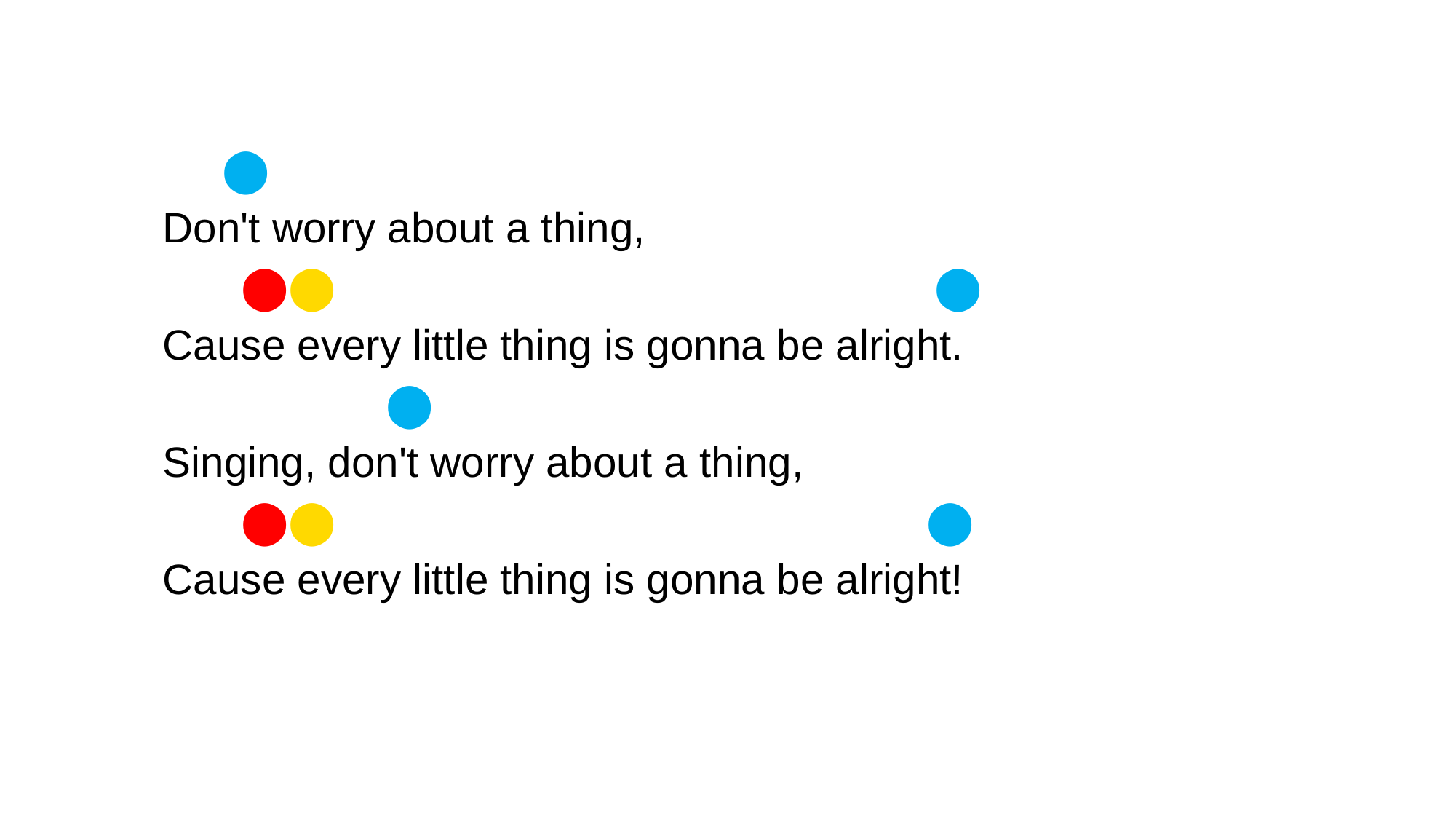

⬤
Don't worry about a thing,
	  ⬤⬤				                ⬤
Cause every little thing is gonna be alright.
		     ⬤
Singing, don't worry about a thing,
    	  ⬤⬤				      	     ⬤
Cause every little thing is gonna be alright!